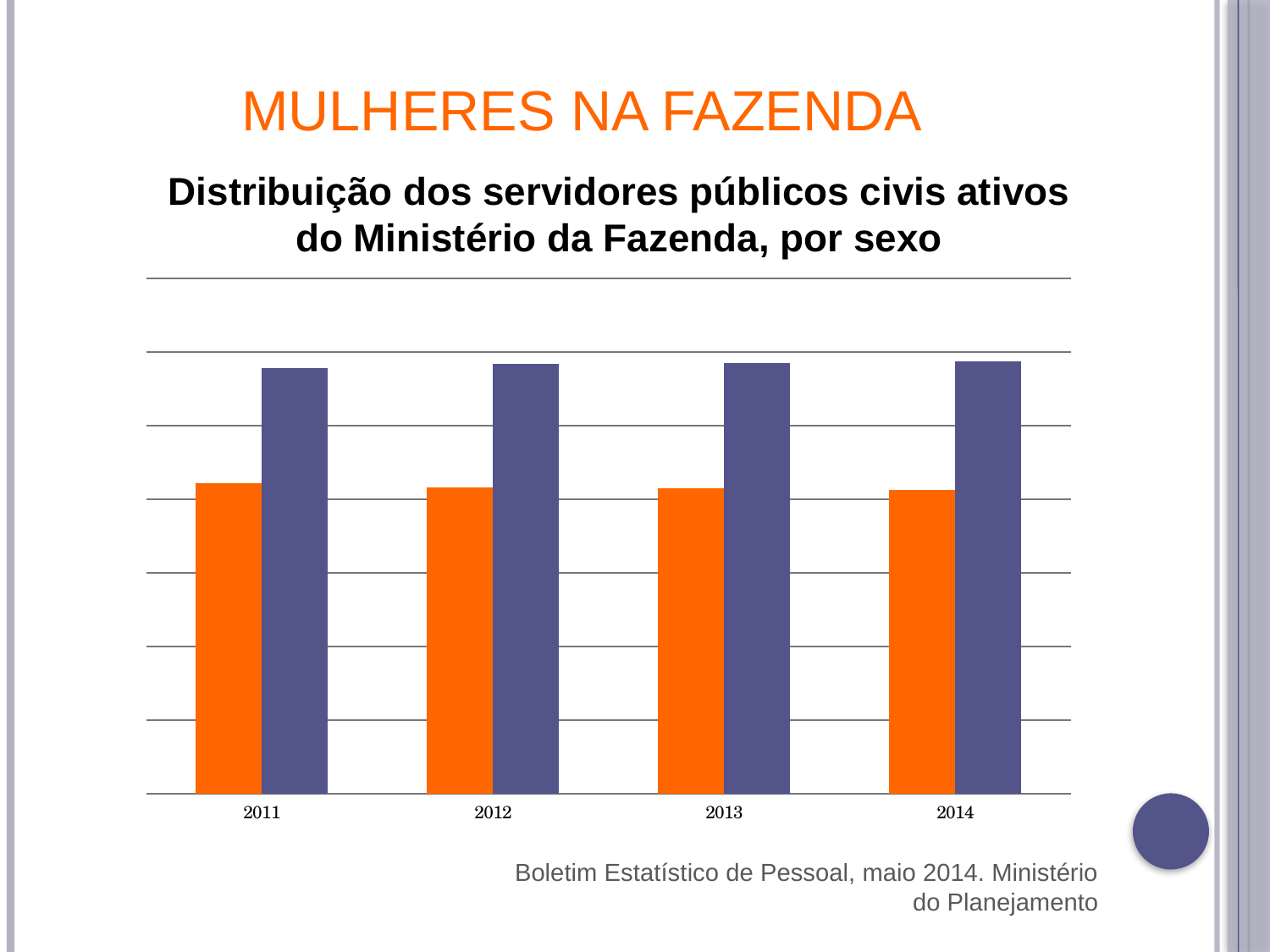

# Mulheres na Fazenda
Distribuição dos servidores públicos civis ativos do Ministério da Fazenda, por sexo

### Chart

| Category | Mulheres | Homens |
|---|---|---|
| 2011 | 0.4220000000000001 | 0.5780000000000001 |
| 2012 | 0.41600000000000004 | 0.584 |
| 2013 | 0.41500000000000004 | 0.585 |
| 2014 | 0.41300000000000003 | 0.587 |
Boletim Estatístico de Pessoal, maio 2014. Ministério do Planejamento